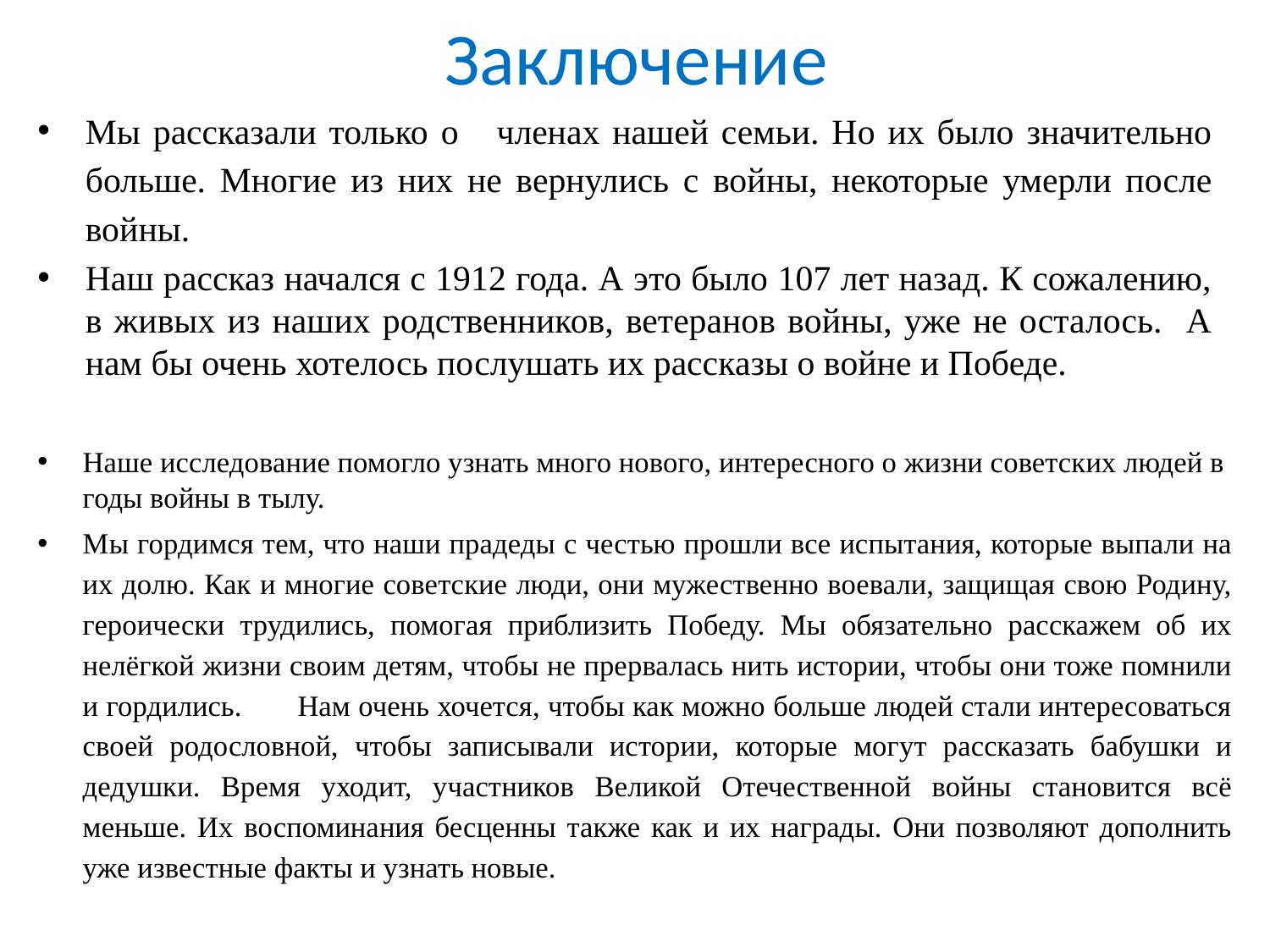

# Заключение
Мы рассказали только о   членах нашей семьи. Но их было значительно больше. Многие из них не вернулись с войны, некоторые умерли после войны.
Наш рассказ начался с 1912 года. А это было 107 лет назад. К сожалению, в живых из наших родственников, ветеранов войны, уже не осталось.  А нам бы очень хотелось послушать их рассказы о войне и Победе.

Наше исследование помогло узнать много нового, интересного о жизни советских людей в годы войны в тылу.
Мы гордимся тем, что наши прадеды с честью прошли все испытания, которые выпали на их долю. Как и многие советские люди, они мужественно воевали, защищая свою Родину, героически трудились, помогая приблизить Победу. Мы обязательно расскажем об их нелёгкой жизни своим детям, чтобы не прервалась нить истории, чтобы они тоже помнили и гордились.       Нам очень хочется, чтобы как можно больше людей стали интересоваться своей родословной, чтобы записывали истории, которые могут рассказать бабушки и дедушки. Время уходит, участников Великой Отечественной войны становится всё меньше. Их воспоминания бесценны также как и их награды. Они позволяют дополнить уже известные факты и узнать новые.